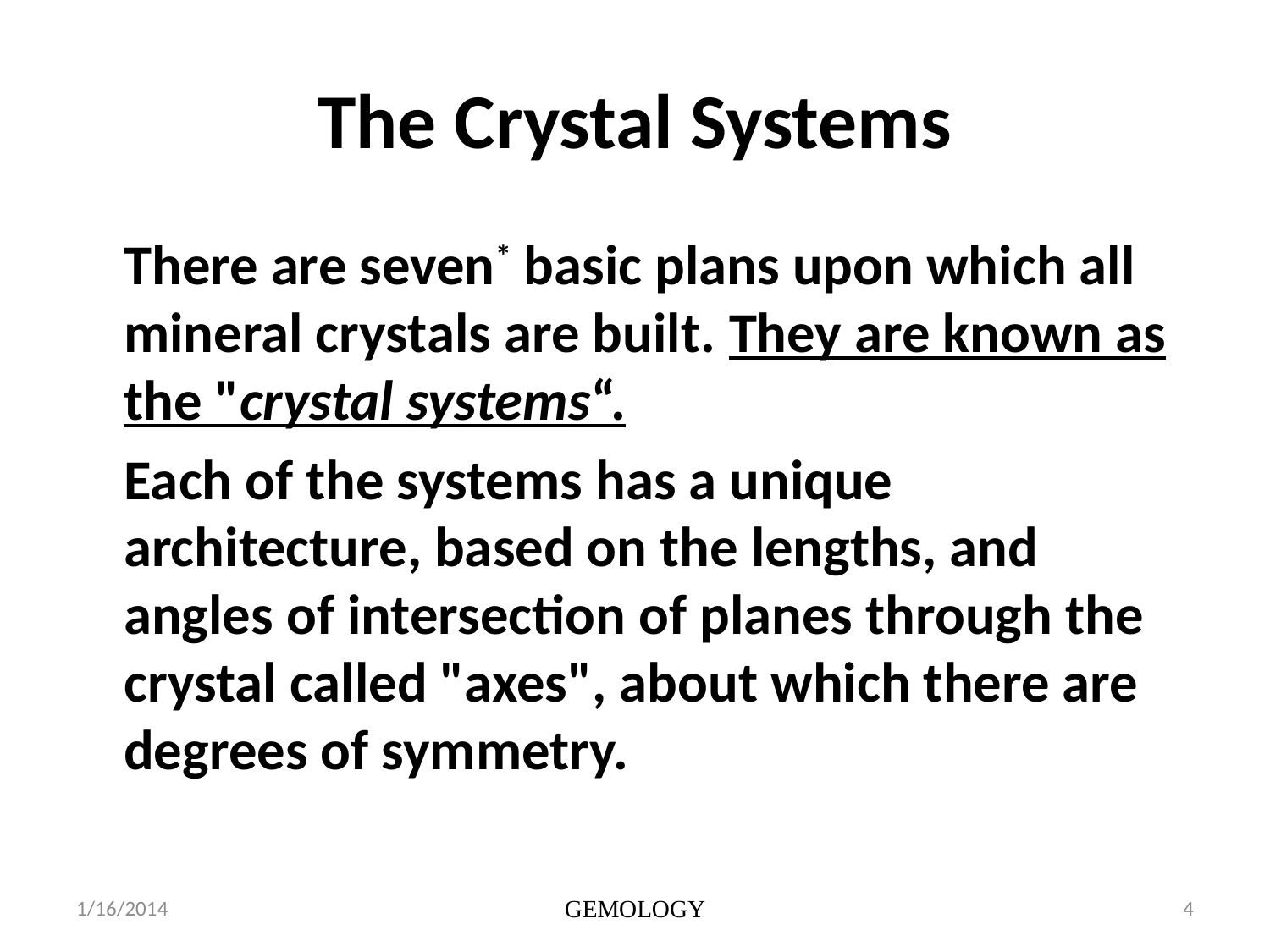

# The Crystal Systems
	There are seven* basic plans upon which all mineral crystals are built. They are known as the "crystal systems“.
	Each of the systems has a unique architecture, based on the lengths, and angles of intersection of planes through the crystal called "axes", about which there are degrees of symmetry.
1/16/2014
GEMOLOGY
4